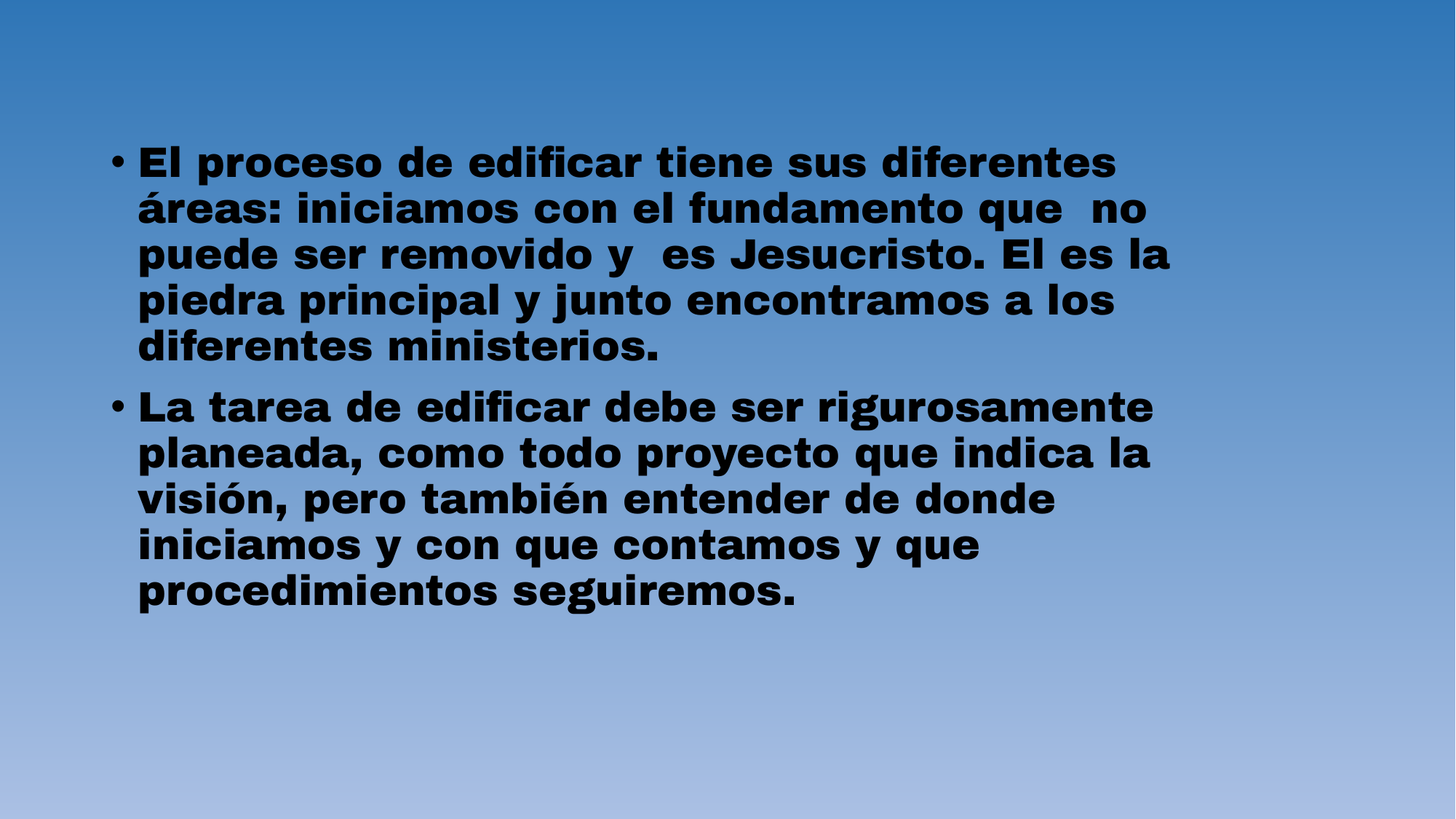

El proceso de edificar tiene sus diferentes áreas: iniciamos con el fundamento que  no puede ser removido y  es Jesucristo. El es la piedra principal y junto encontramos a los diferentes ministerios.
La tarea de edificar debe ser rigurosamente planeada, como todo proyecto que indica la visión, pero también entender de donde iniciamos y con que contamos y que procedimientos seguiremos.